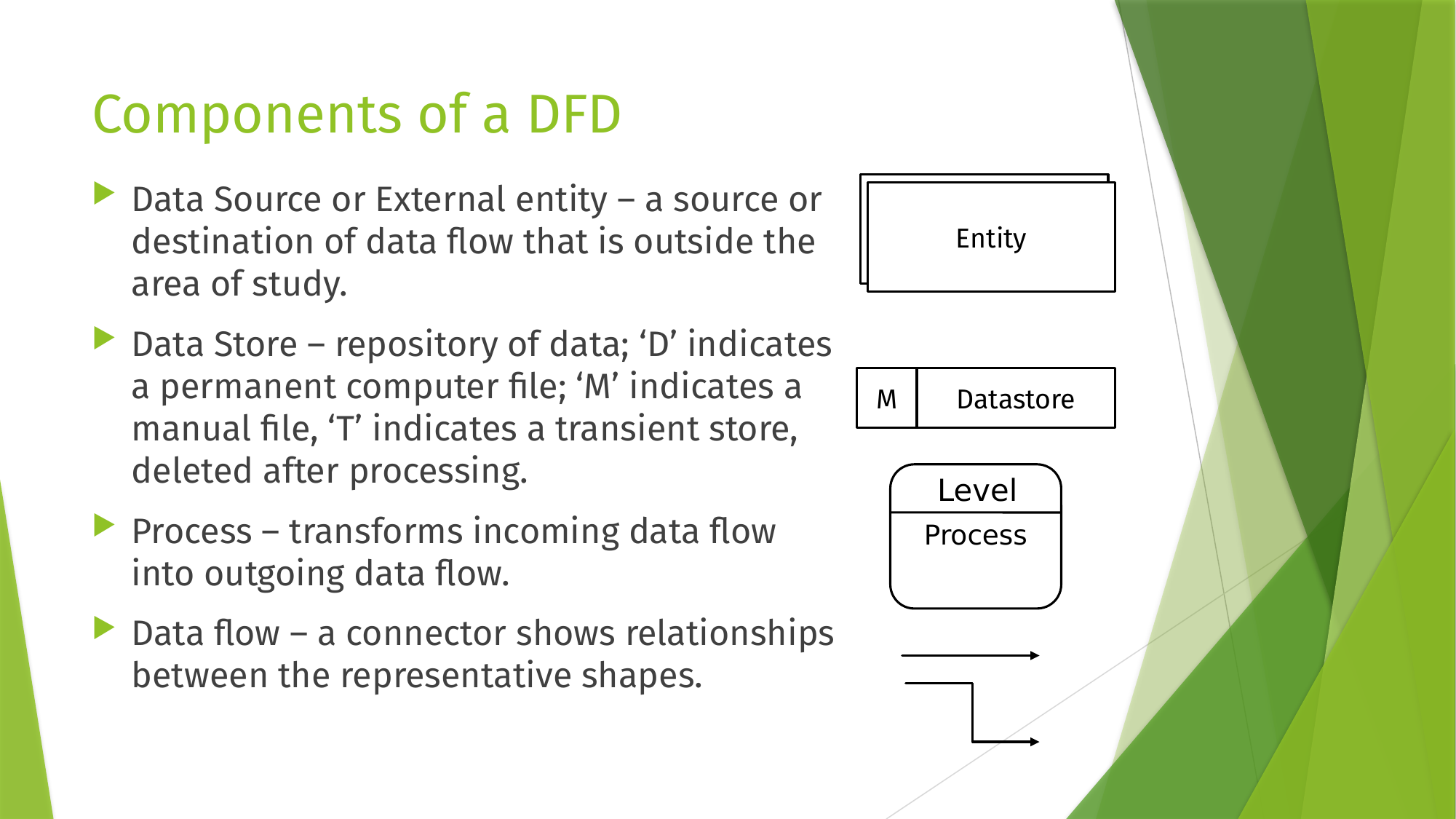

# Components of a DFD
Data Source or External entity – a source or destination of data flow that is outside the area of study.
Data Store – repository of data; ‘D’ indicates a permanent computer file; ‘M’ indicates a manual file, ‘T’ indicates a transient store, deleted after processing.
Process – transforms incoming data flow into outgoing data flow.
Data flow – a connector shows relationships between the representative shapes.

Entity
M
Datastore

Level

Process